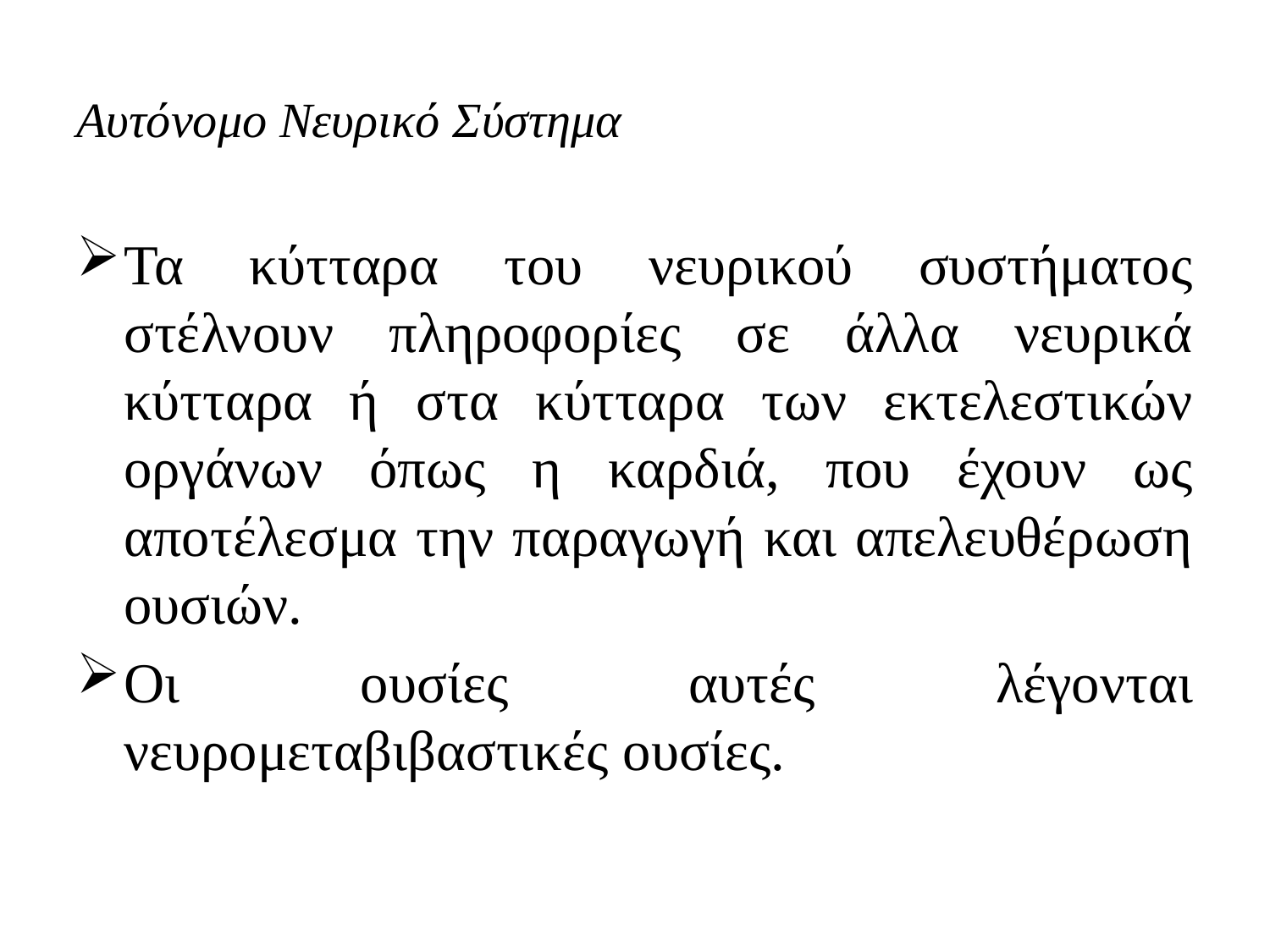

# Αυτόνομο Νευρικό Σύστημα
Τα κύτταρα του νευρικού συστήματος στέλνουν πληροφορίες σε άλλα νευρικά κύτταρα ή στα κύτταρα των εκτελεστικών οργάνων όπως η καρδιά, που έχουν ως αποτέλεσμα την παραγωγή και απελευθέρωση ουσιών.
Οι ουσίες αυτές λέγονται νευρομεταβιβαστικές ουσίες.